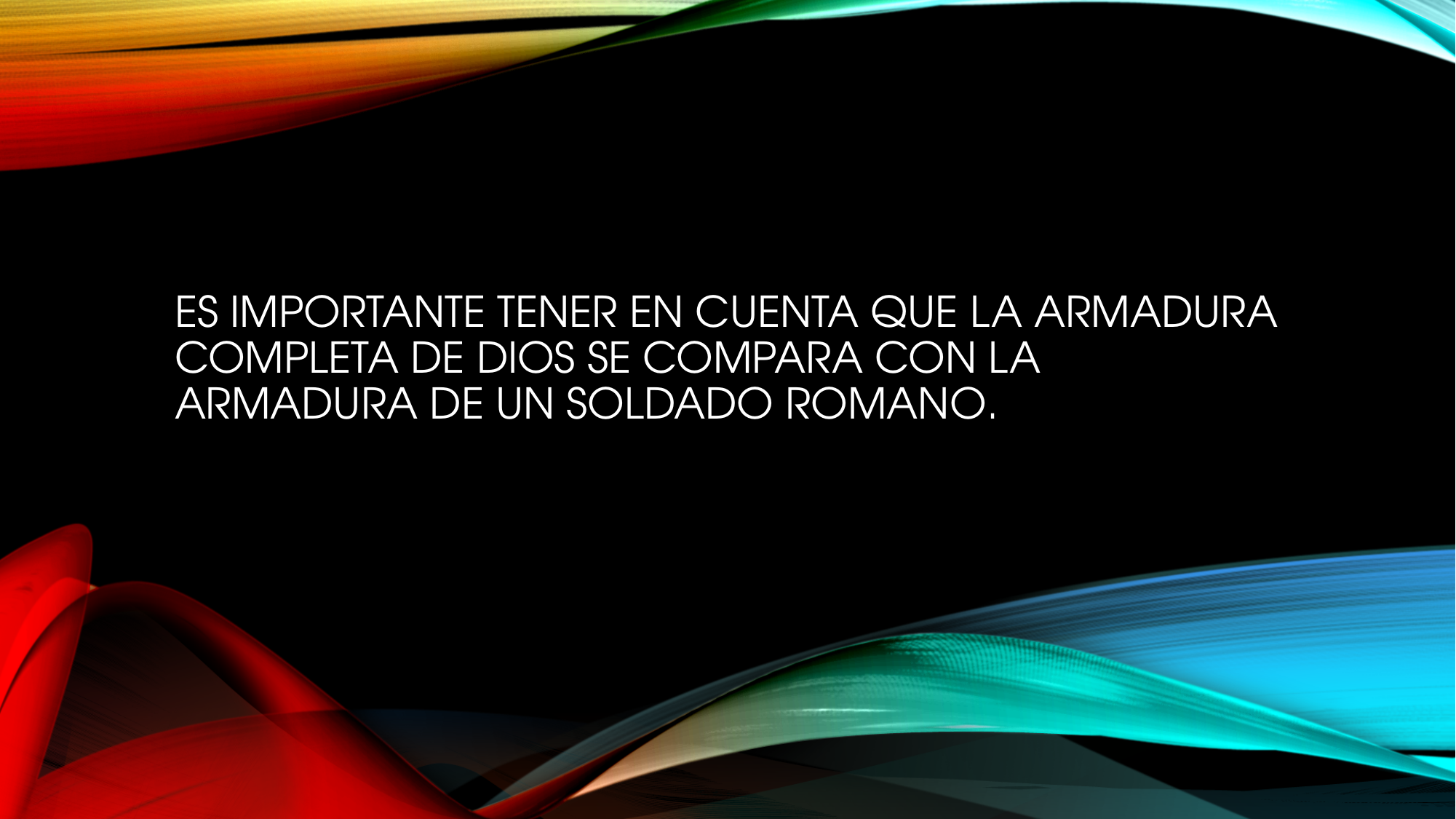

# Es importante tener en cuenta que la armadura completa de dios se compara con la armadura de un soldado romano.